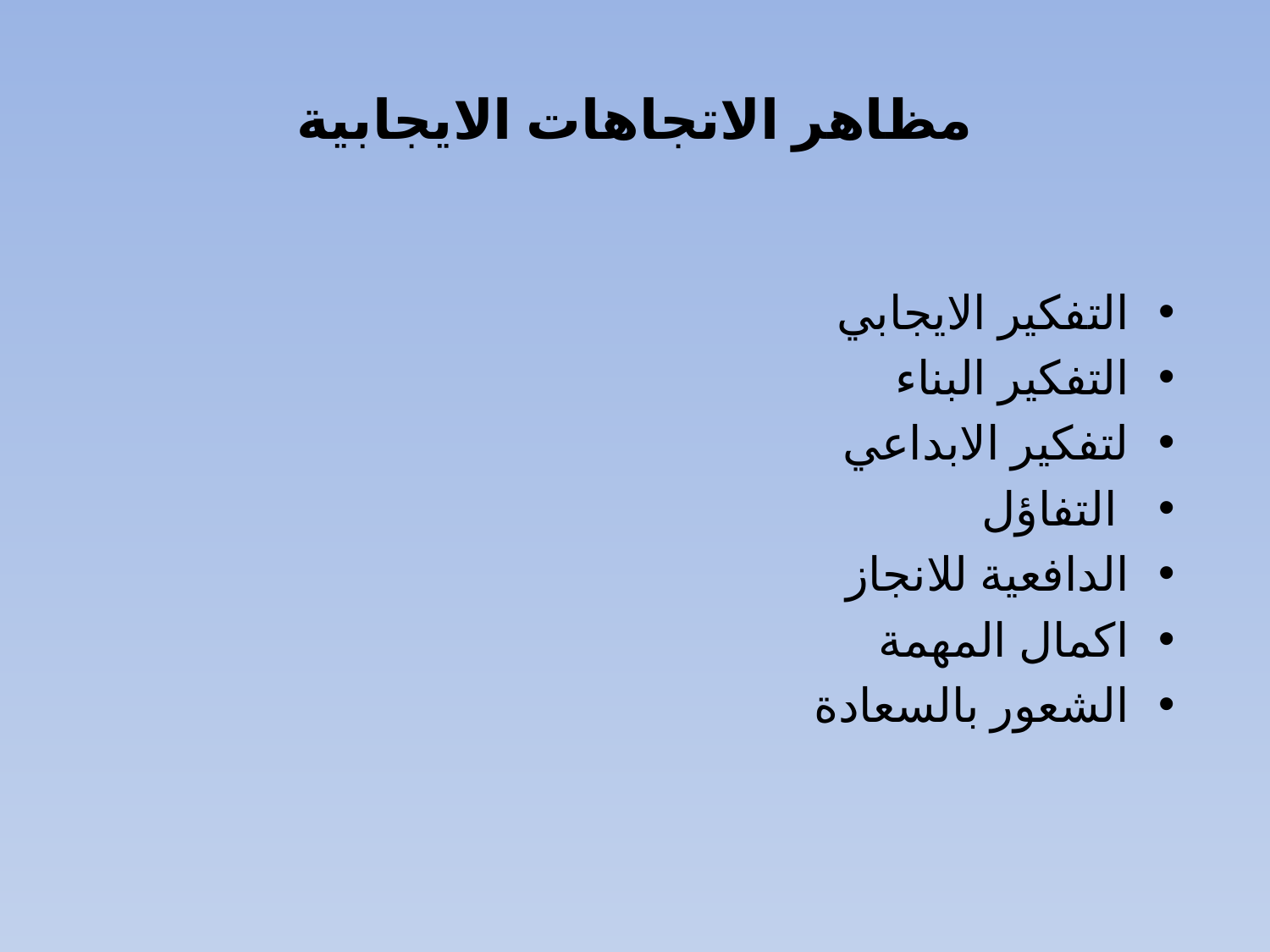

# مظاهر الاتجاهات الايجابية
التفكير الايجابي
التفكير البناء
لتفكير الابداعي
 التفاؤل
الدافعية للانجاز
اكمال المهمة
الشعور بالسعادة